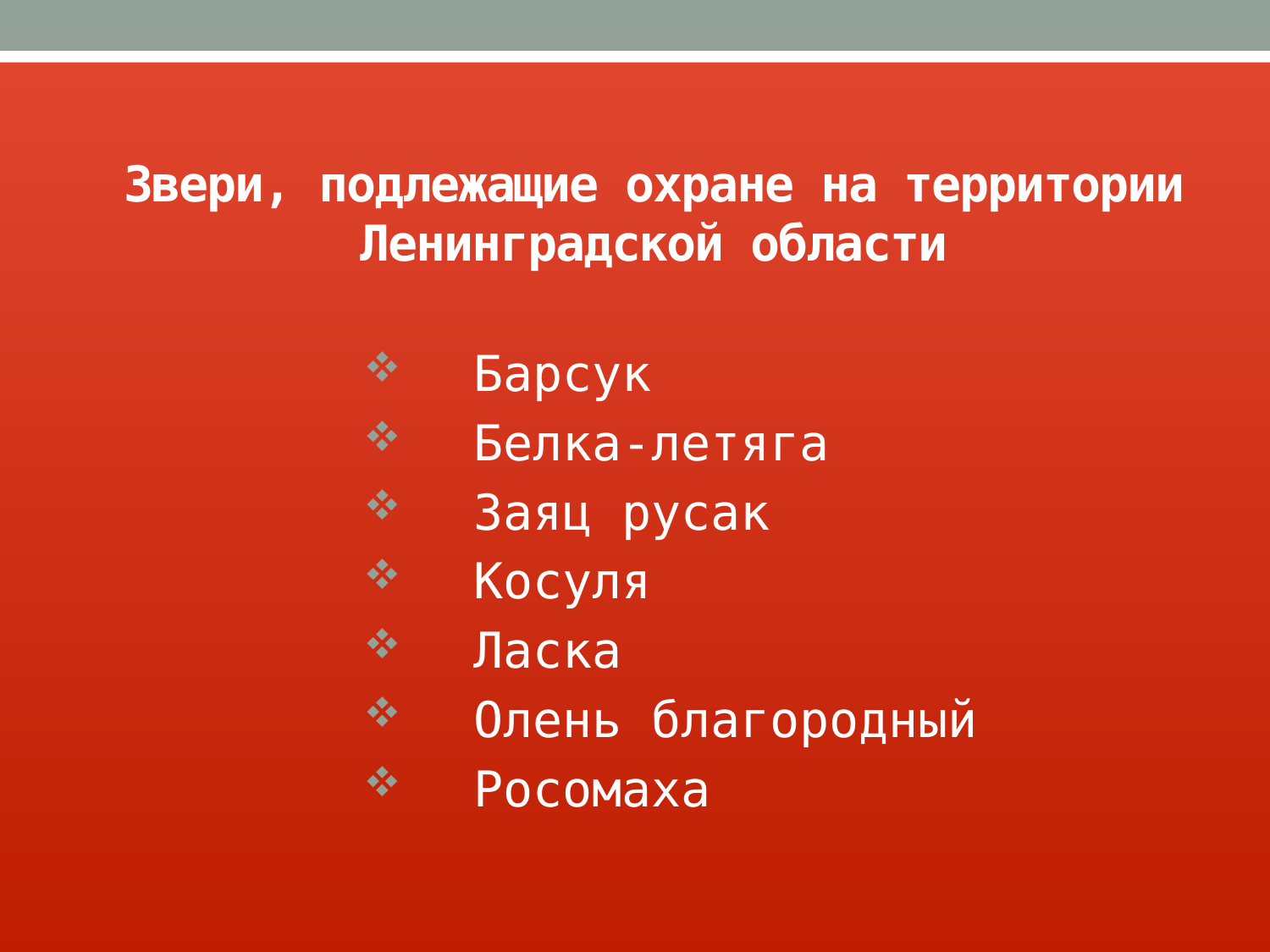

# Звери, подлежащие охране на территории Ленинградской области
Барсук
Белка-летяга
Заяц русак
Косуля
Ласка
Олень благородный
Росомаха